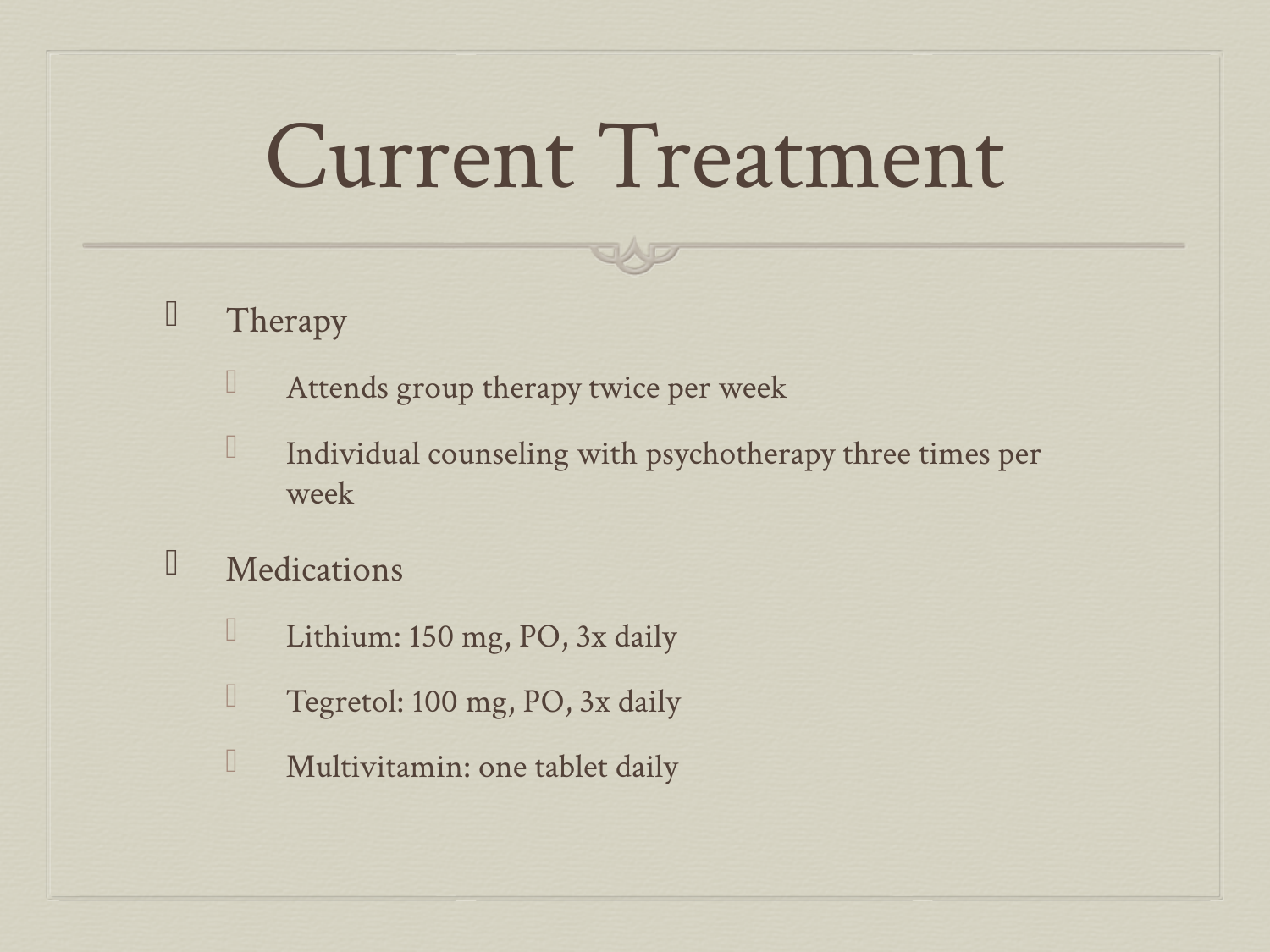

# Current Treatment
Therapy
Attends group therapy twice per week
Individual counseling with psychotherapy three times per week
Medications
Lithium: 150 mg, PO, 3x daily
Tegretol: 100 mg, PO, 3x daily
Multivitamin: one tablet daily